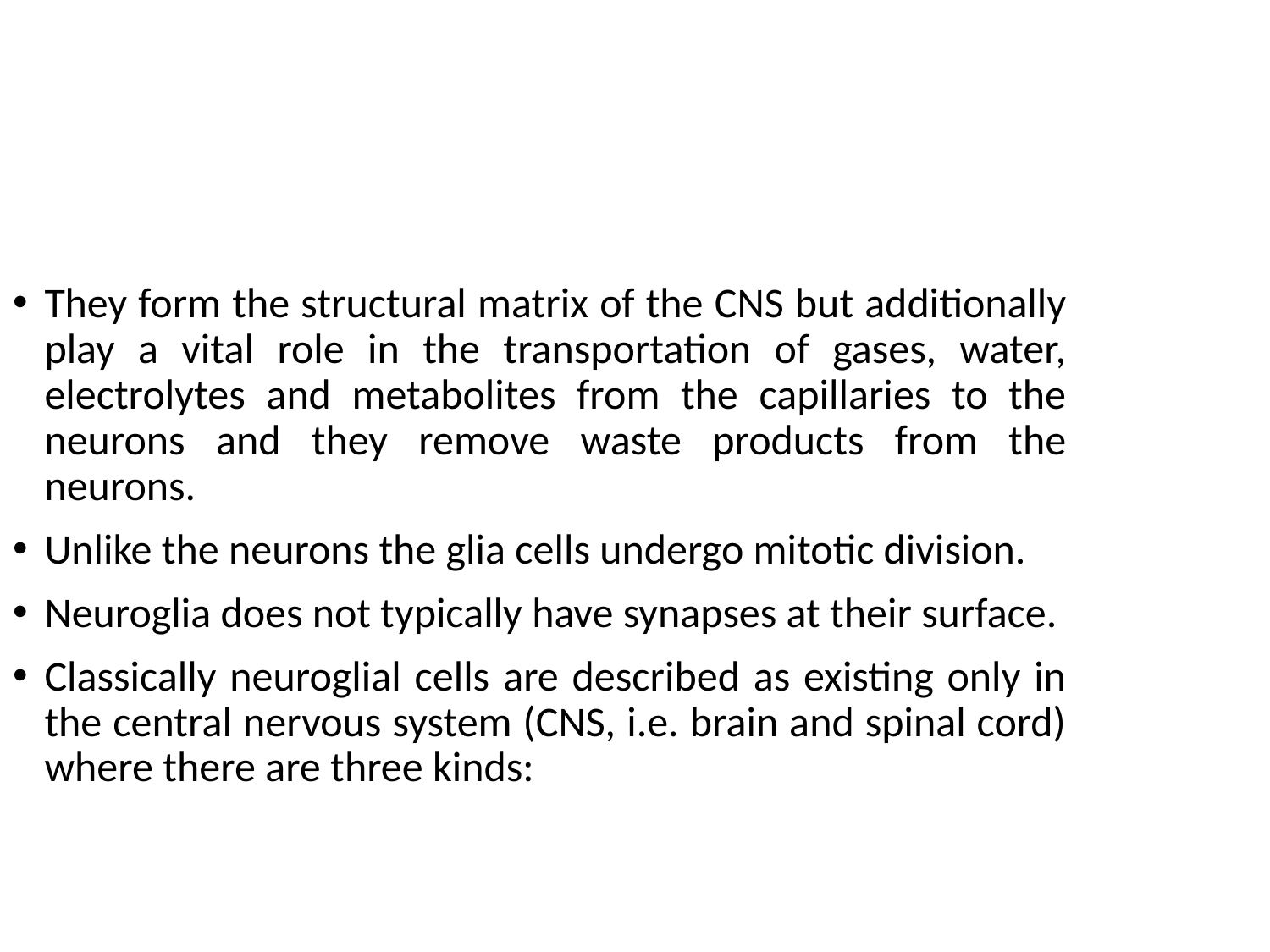

They form the structural matrix of the CNS but additionally play a vital role in the transportation of gases, water, electrolytes and metabolites from the capillaries to the neurons and they remove waste products from the neurons.
Unlike the neurons the glia cells undergo mitotic division.
Neuroglia does not typically have synapses at their surface.
Classically neuroglial cells are described as existing only in the central nervous system (CNS, i.e. brain and spinal cord) where there are three kinds: